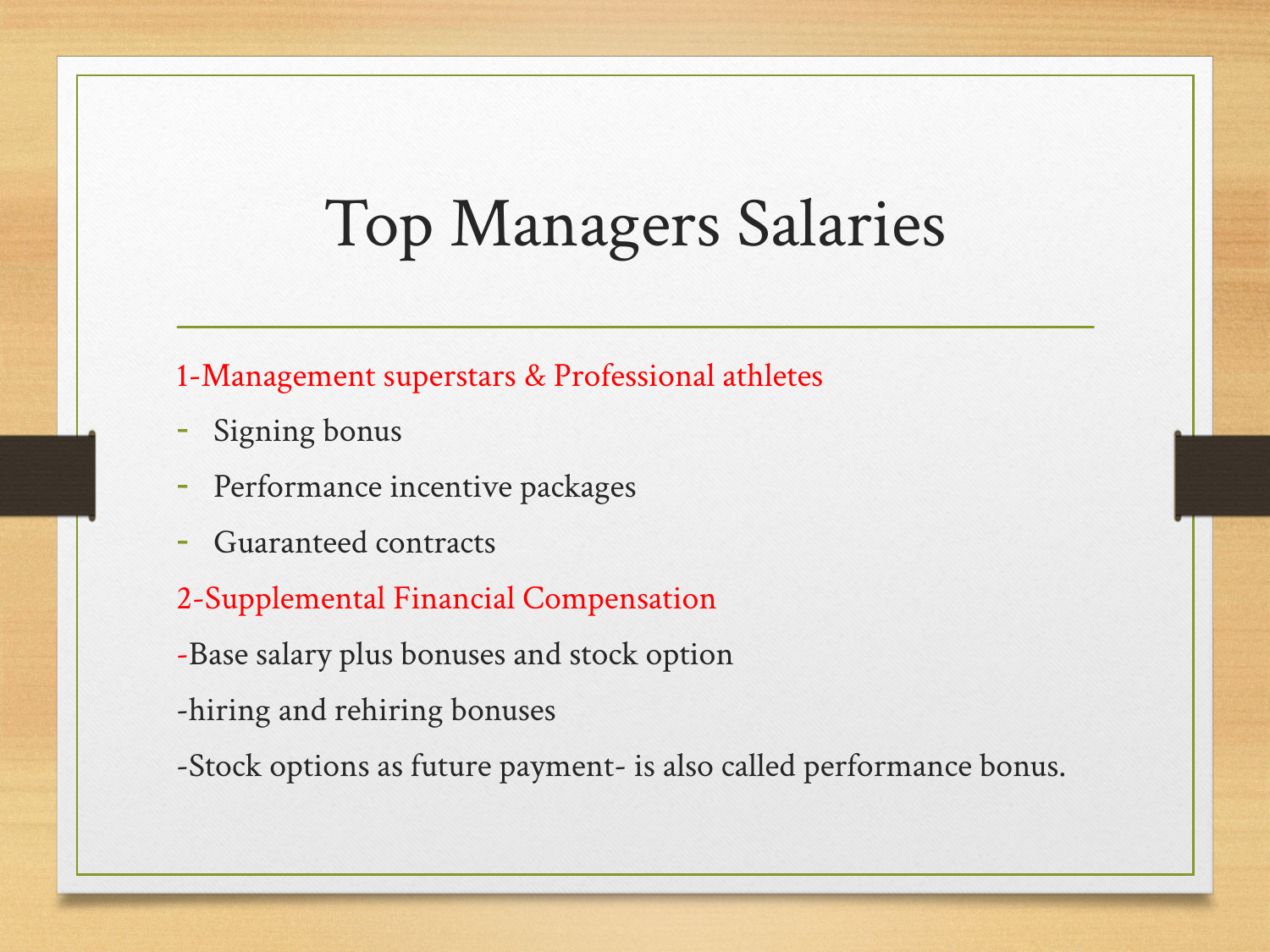

# Top Managers Salaries
1-Management superstars & Professional athletes
Signing bonus
Performance incentive packages
Guaranteed contracts
2-Supplemental Financial Compensation
-Base salary plus bonuses and stock option
-hiring and rehiring bonuses
-Stock options as future payment- is also called performance bonus.